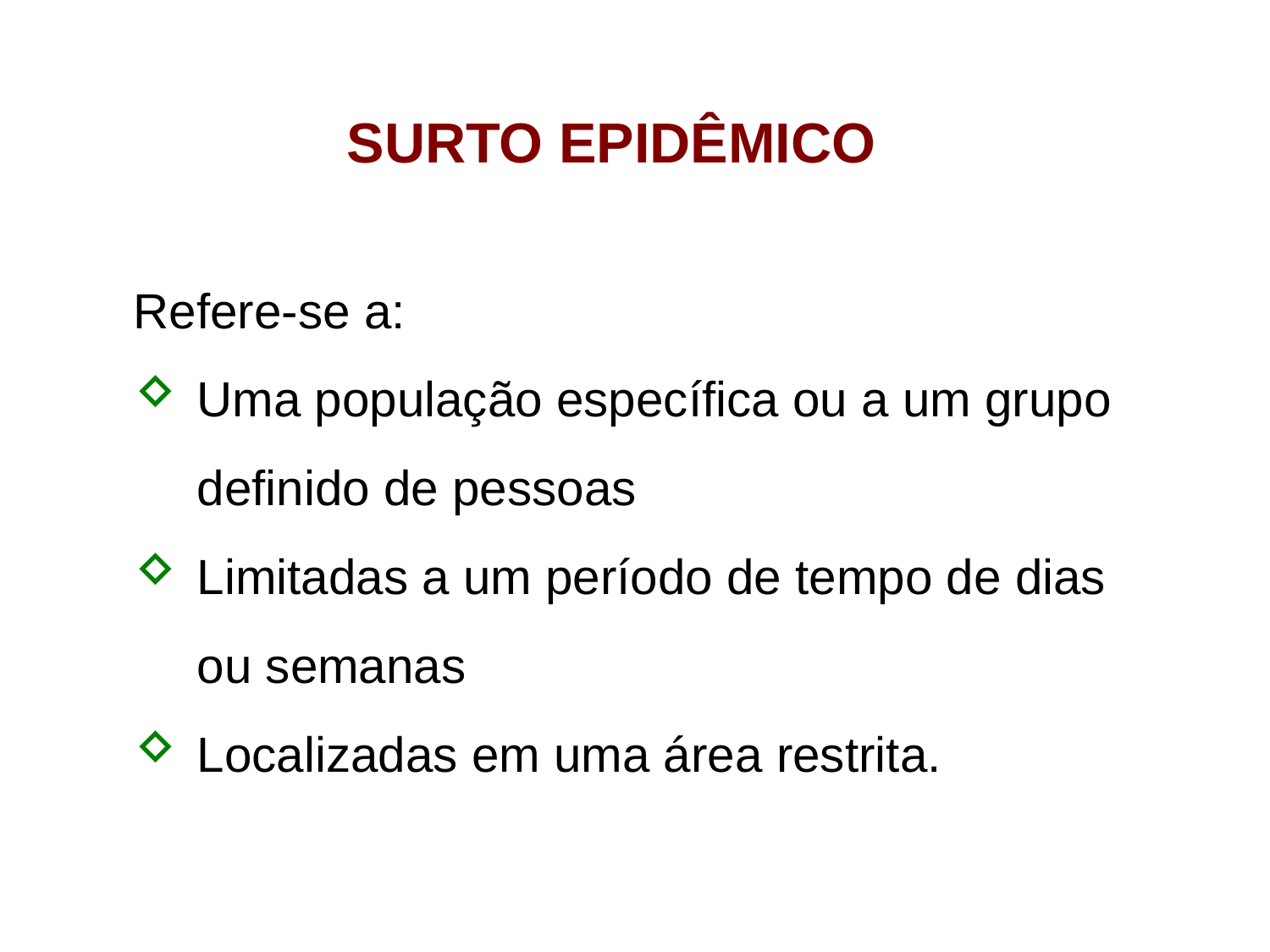

SURTO EPIDÊMICO
Refere-se a:
Uma população específica ou a um grupo definido de pessoas
Limitadas a um período de tempo de dias ou semanas
Localizadas em uma área restrita.